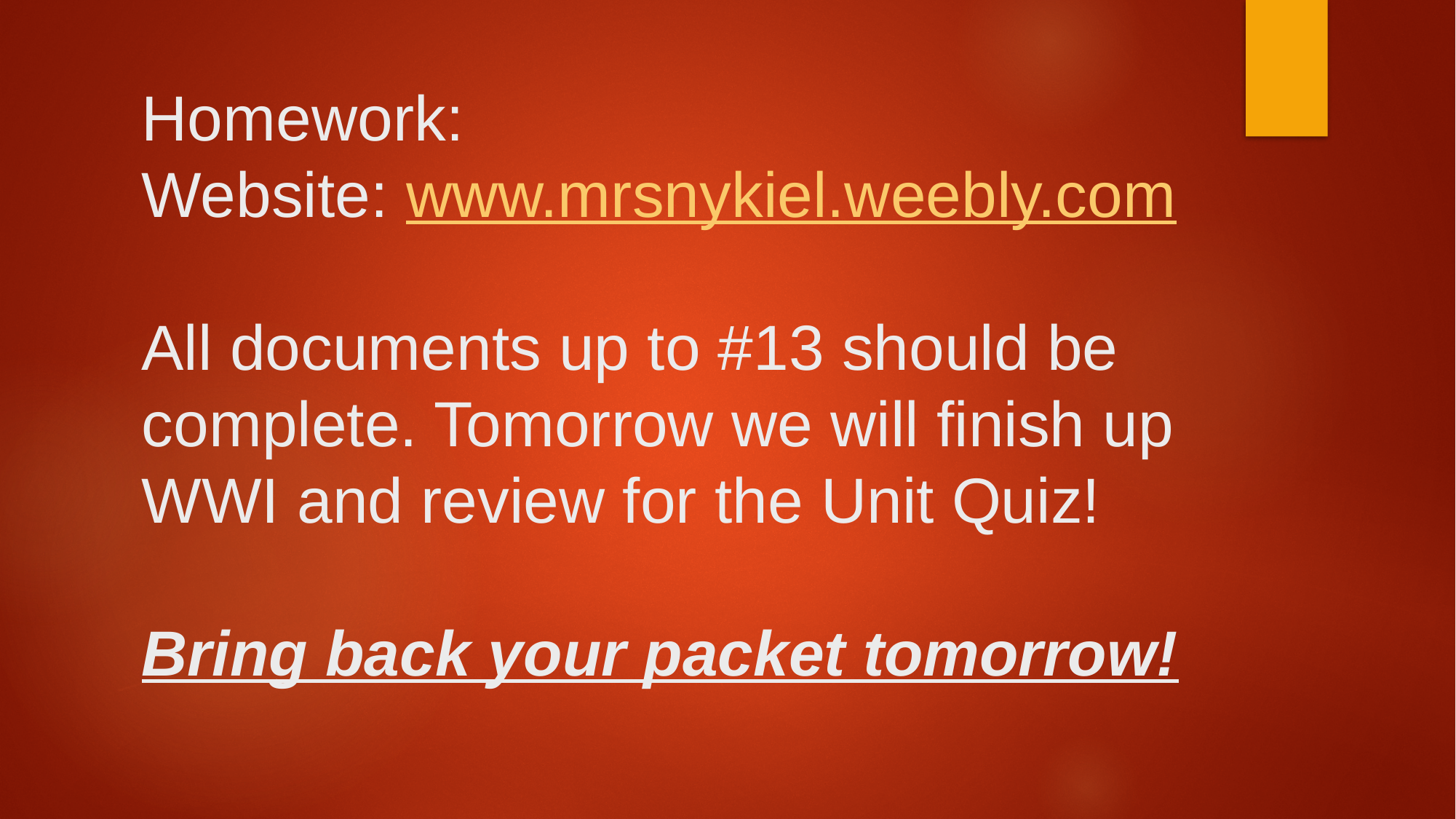

# Homework:
Website: www.mrsnykiel.weebly.com

All documents up to #13 should be complete. Tomorrow we will finish up WWI and review for the Unit Quiz!

Bring back your packet tomorrow!